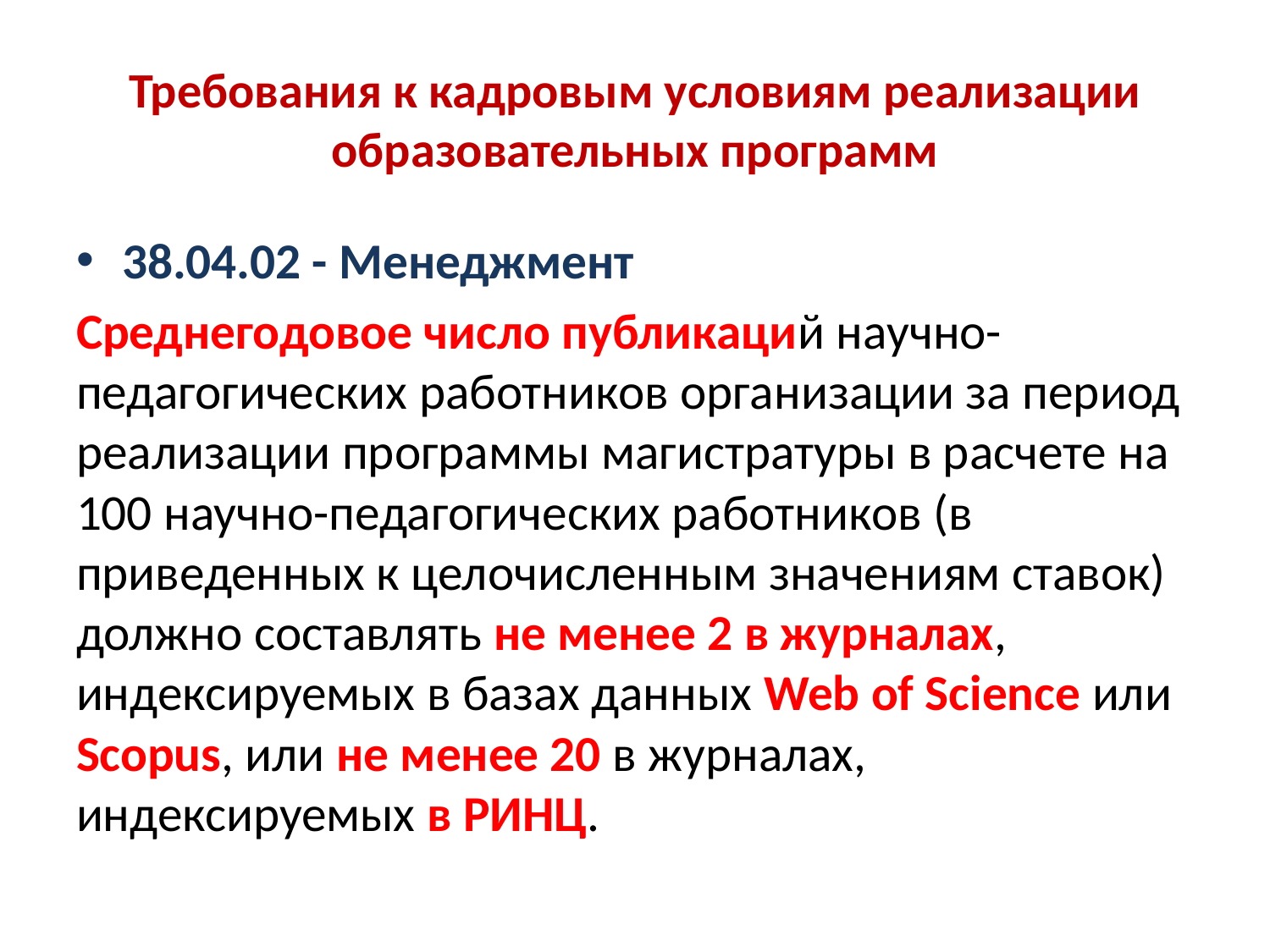

# Требования к кадровым условиям реализации образовательных программ
38.04.02 - Менеджмент
Среднегодовое число публикаций научно-педагогических работников организации за период реализации программы магистратуры в расчете на 100 научно-педагогических работников (в приведенных к целочисленным значениям ставок) должно составлять не менее 2 в журналах, индексируемых в базах данных Web of Science или Scopus, или не менее 20 в журналах, индексируемых в РИНЦ.